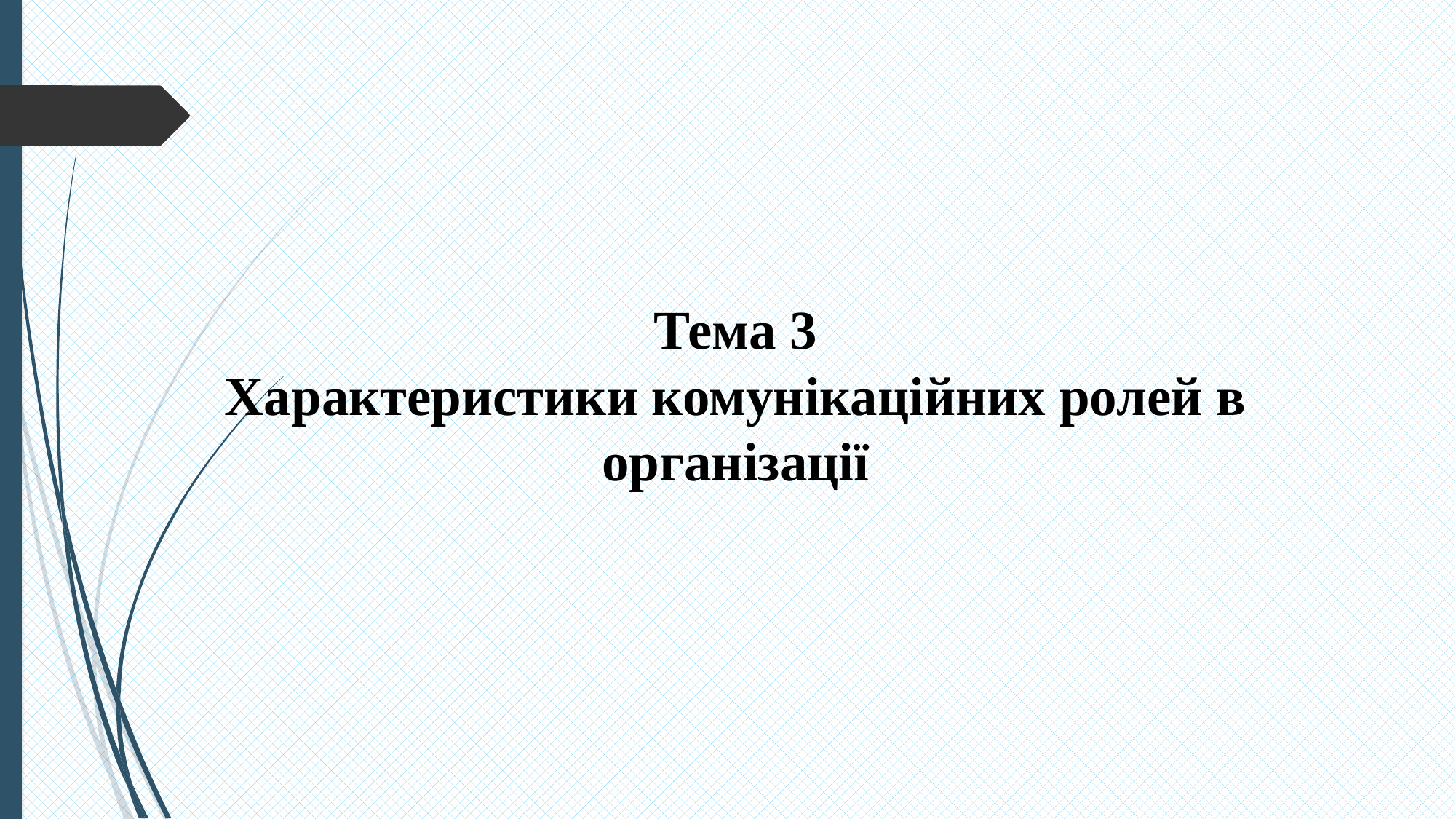

Тема 3
Характеристики комунікаційних ролей в організації